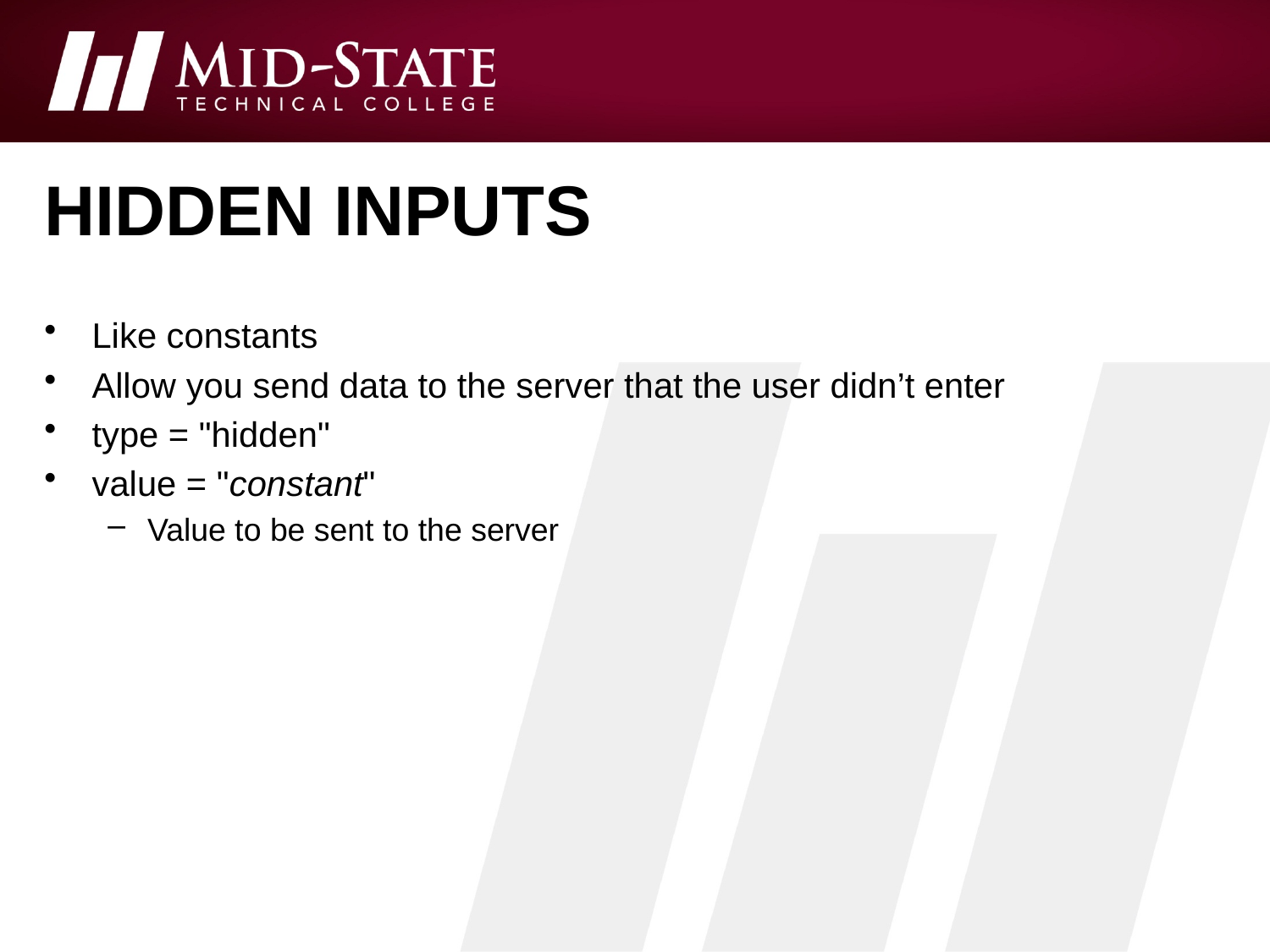

# Hidden inputs
Like constants
Allow you send data to the server that the user didn’t enter
type = "hidden"
value = "constant"
Value to be sent to the server